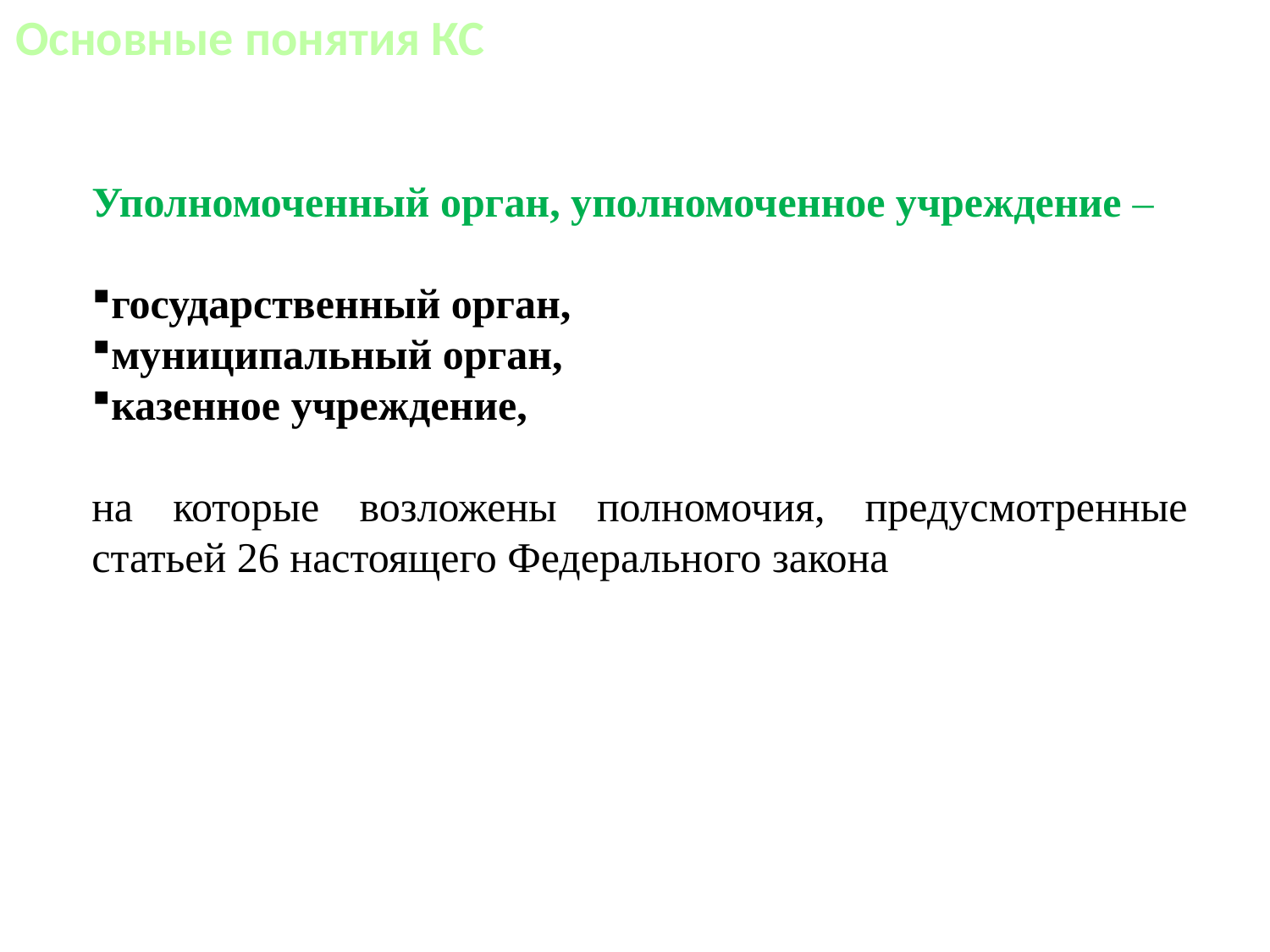

Основные понятия КС
Уполномоченный орган, уполномоченное учреждение –

государственный орган,
муниципальный орган,
казенное учреждение,

на которые возложены полномочия, предусмотренные статьей 26 настоящего Федерального закона